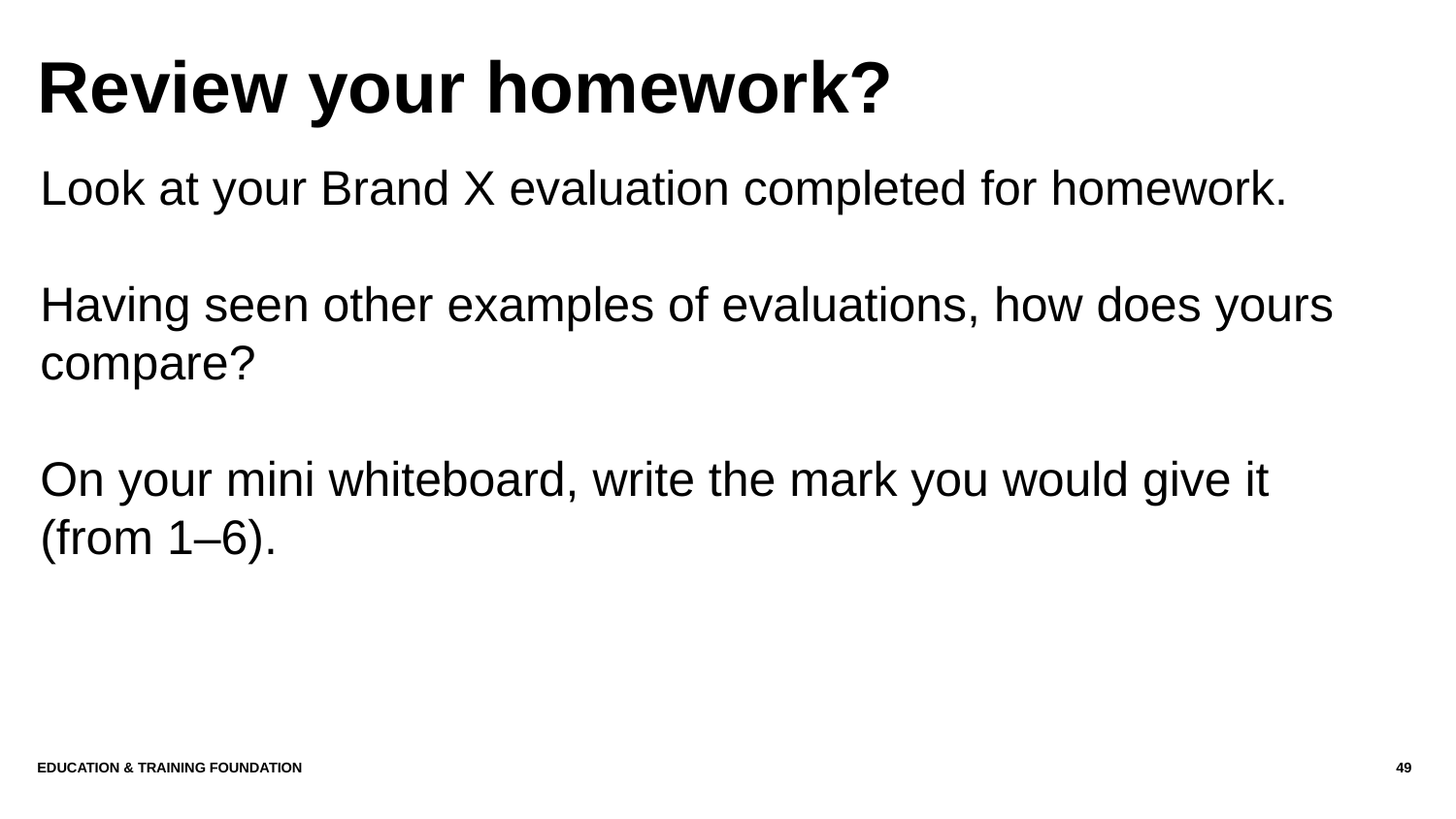

# Review your homework?
Look at your Brand X evaluation completed for homework.

Having seen other examples of evaluations, how does yours compare?

On your mini whiteboard, write the mark you would give it (from 1–6).
Education & Training Foundation
49